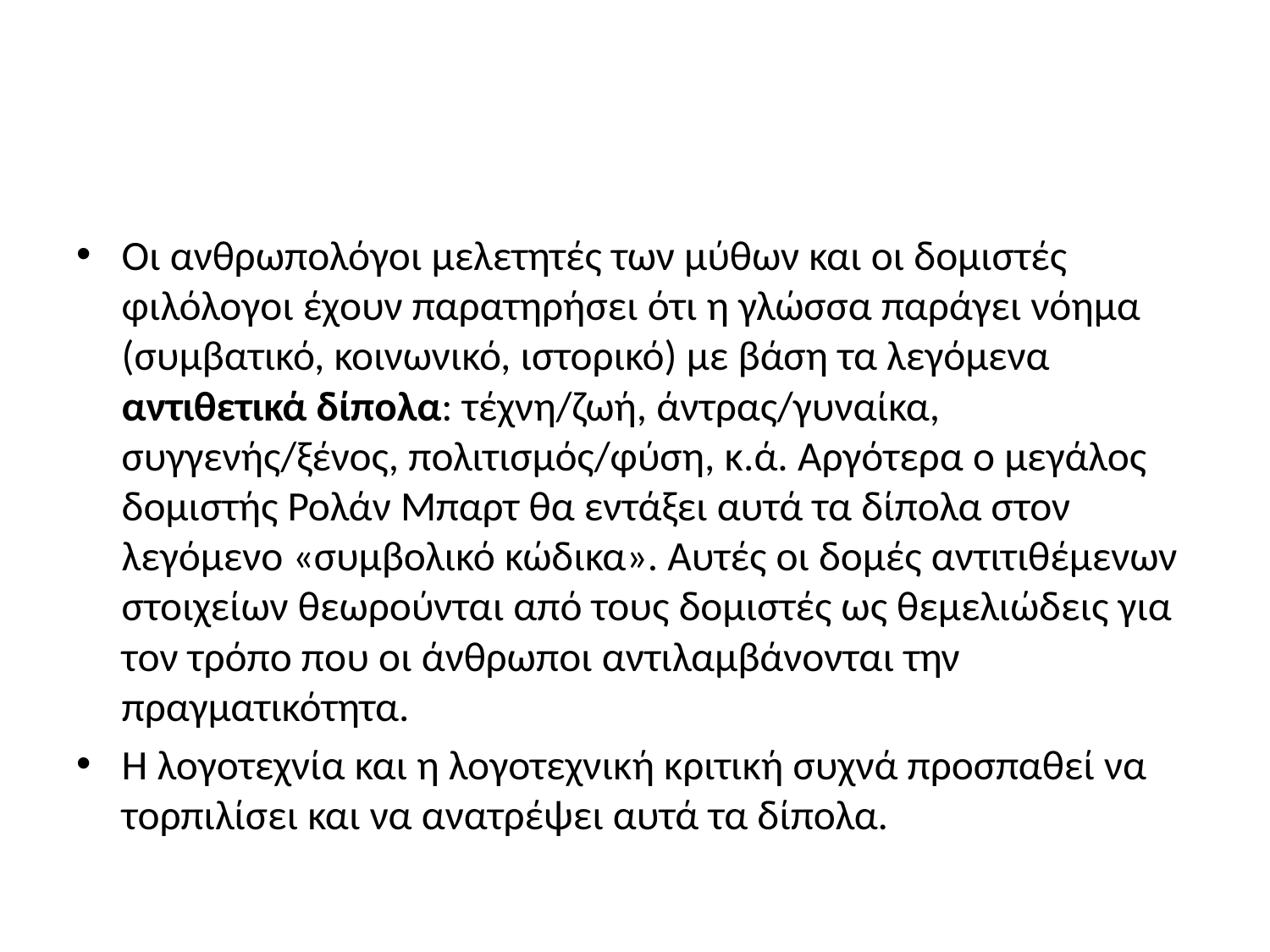

#
Οι ανθρωπολόγοι μελετητές των μύθων και οι δομιστές φιλόλογοι έχουν παρατηρήσει ότι η γλώσσα παράγει νόημα (συμβατικό, κοινωνικό, ιστορικό) με βάση τα λεγόμενα αντιθετικά δίπολα: τέχνη/ζωή, άντρας/γυναίκα, συγγενής/ξένος, πολιτισμός/φύση, κ.ά. Αργότερα ο μεγάλος δομιστής Ρολάν Μπαρτ θα εντάξει αυτά τα δίπολα στον λεγόμενο «συμβολικό κώδικα». Αυτές οι δομές αντιτιθέμενων στοιχείων θεωρούνται από τους δομιστές ως θεμελιώδεις για τον τρόπο που οι άνθρωποι αντιλαμβάνονται την πραγματικότητα.
Η λογοτεχνία και η λογοτεχνική κριτική συχνά προσπαθεί να τορπιλίσει και να ανατρέψει αυτά τα δίπολα.